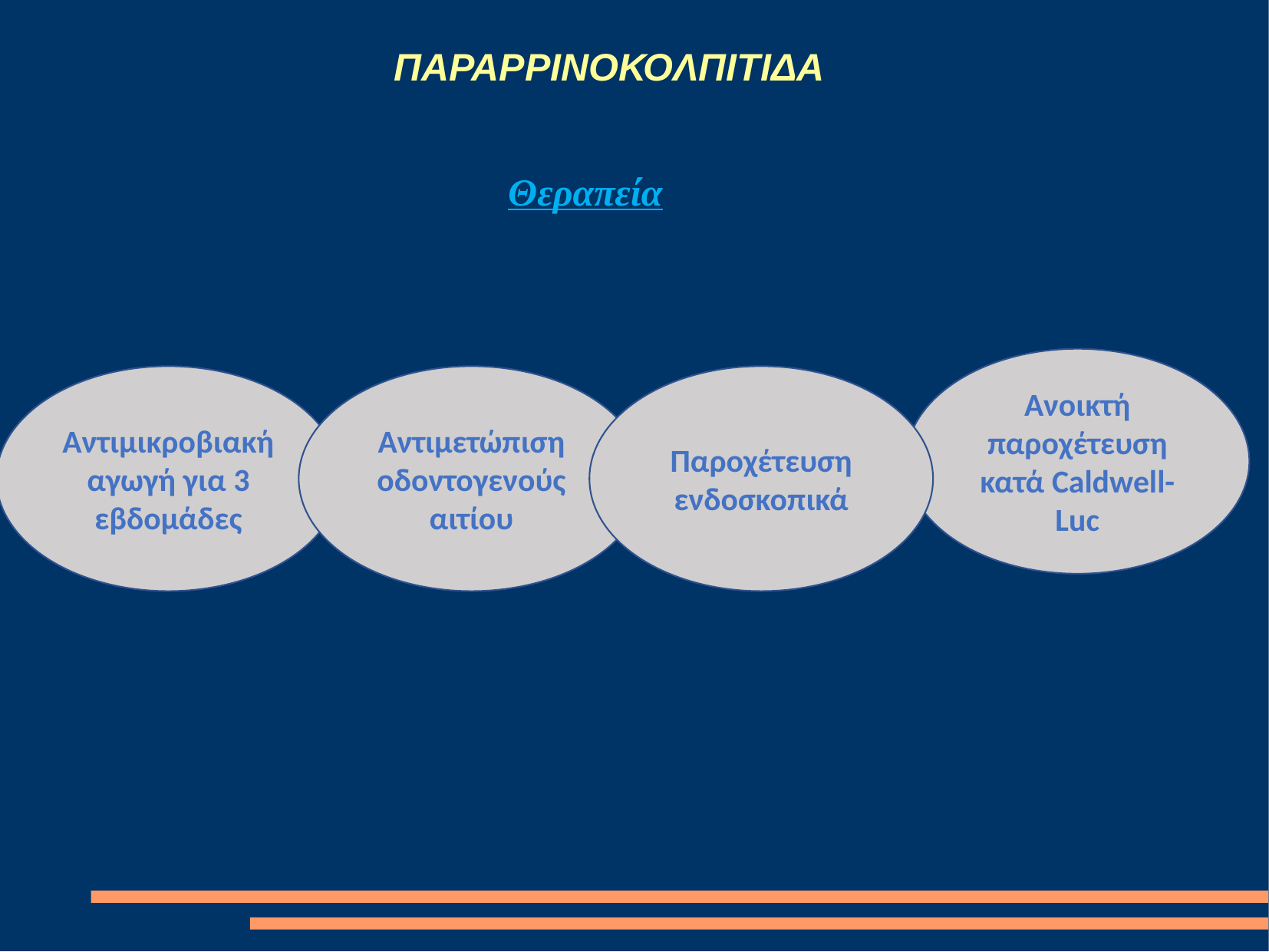

ΠΑΡΑΡΡΙΝΟΚΟΛΠΙΤΙΔΑ
                                              Θεραπεία

Ανοικτή παροχέτευση κατά Caldwell-Luc
Αντιμικροβιακή αγωγή για 3 εβδομάδες
Αντιμετώπιση οδοντογενούς αιτίου
Παροχέτευση ενδοσκοπικά